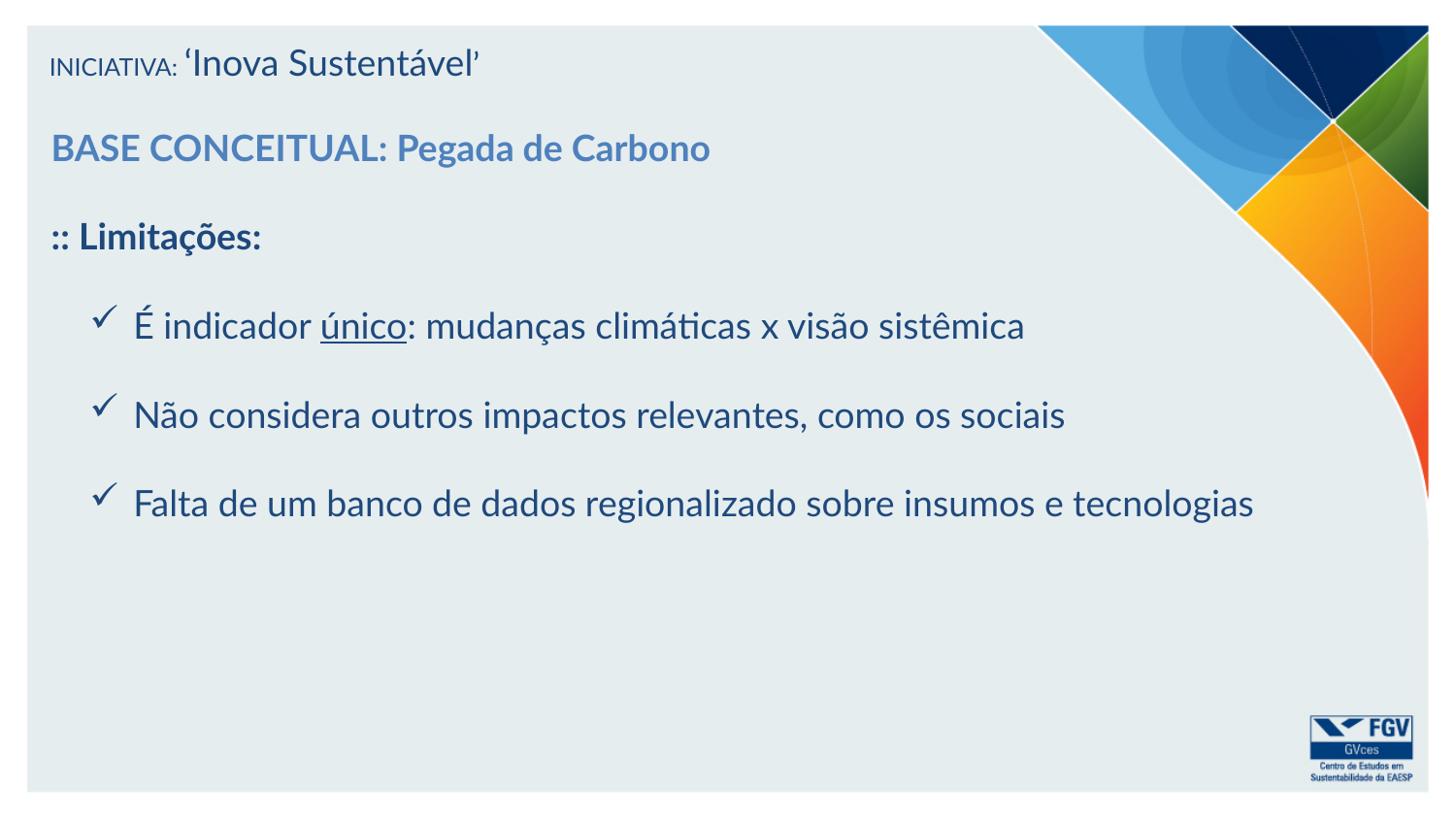

INICIATIVA: ‘Inova Sustentável’
BASE CONCEITUAL: Pegada de Carbono
:: Limitações:
 É indicador único: mudanças climáticas x visão sistêmica
 Não considera outros impactos relevantes, como os sociais
 Falta de um banco de dados regionalizado sobre insumos e tecnologias